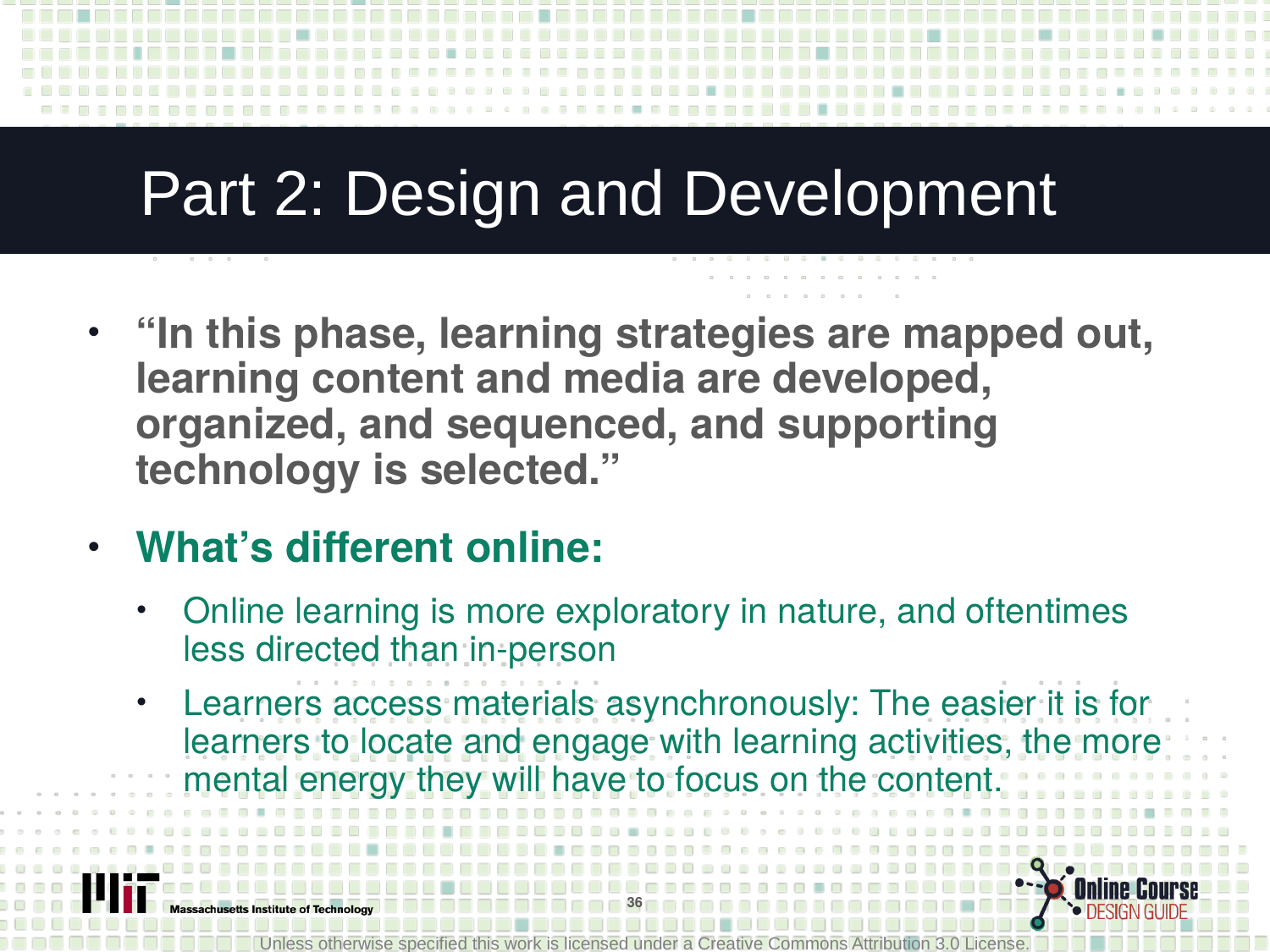

# Part 2: Design and Development
“In this phase, learning strategies are mapped out, learning content and media are developed, organized, and sequenced, and supporting technology is selected.”
What’s different online:
Online learning is more exploratory in nature, and oftentimes less directed than in-person
Learners access materials asynchronously: The easier it is for learners to locate and engage with learning activities, the more mental energy they will have to focus on the content.
36